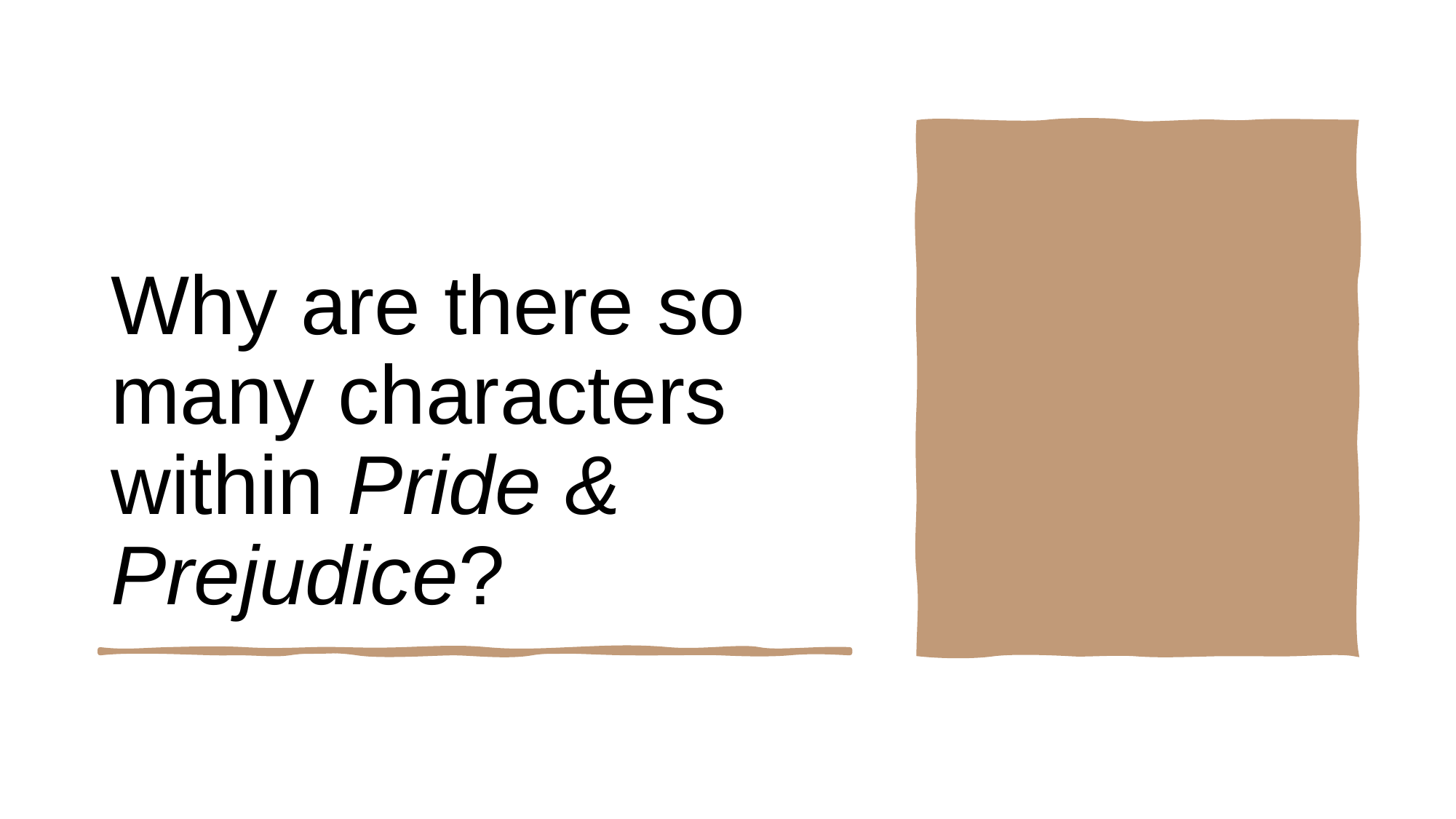

# Why are there so many characters within Pride & Prejudice?